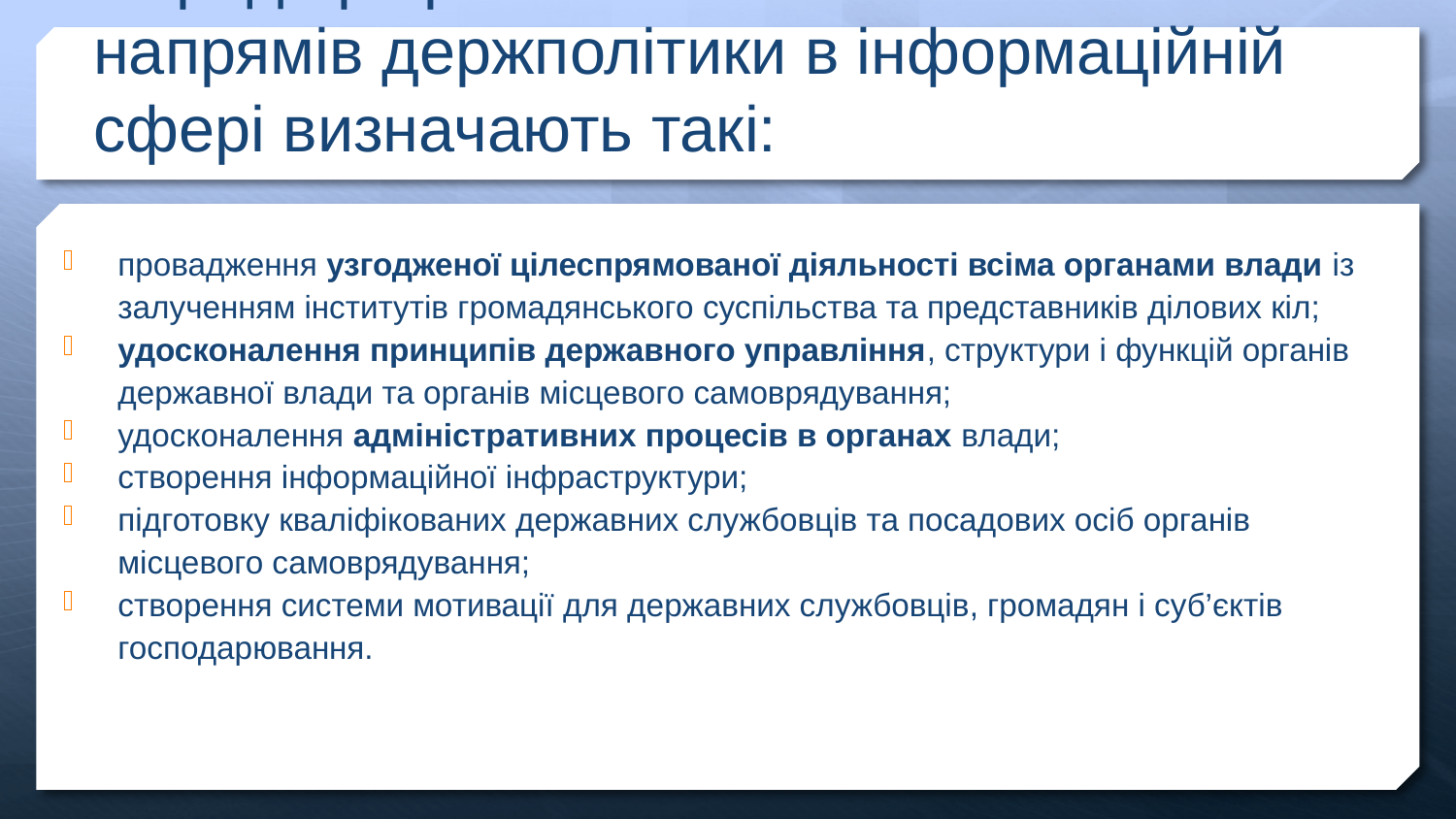

# Серед пріоритетних напрямів держполітики в інформаційній сфері визначають такі:
провадження узгодженої цілеспрямованої діяльності всіма органами влади із залученням інститутів громадянського суспільства та представників ділових кіл;
удосконалення принципів державного управління, структури і функцій органів державної влади та органів місцевого самоврядування;
удосконалення адміністративних процесів в органах влади;
створення інформаційної інфраструктури;
підготовку кваліфікованих державних службовців та посадових осіб органів місцевого самоврядування;
створення системи мотивації для державних службовців, громадян і суб’єктів господарювання.